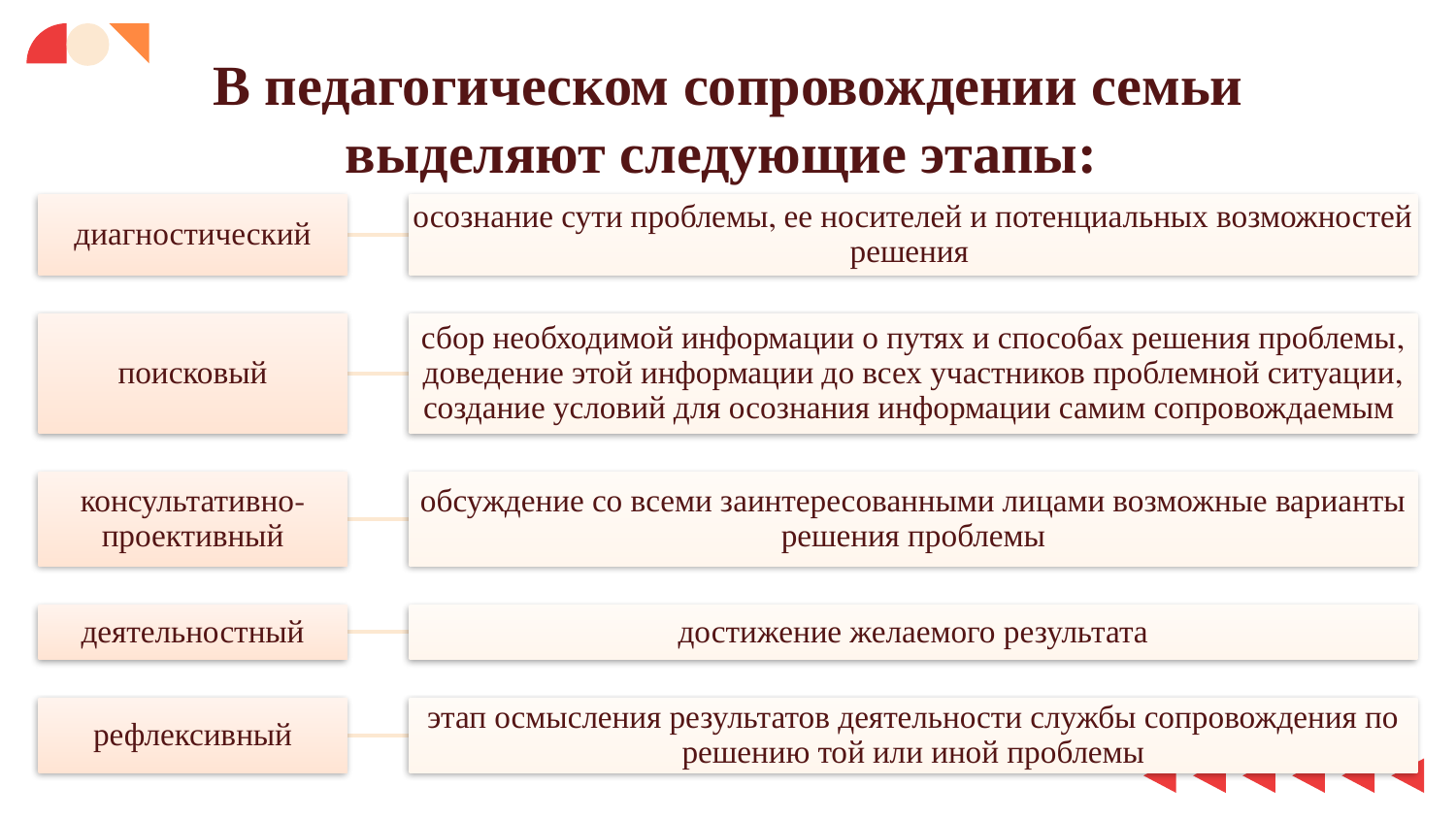

# В педагогическом сопровождении семьи выделяют следующие этапы:
диагностический
осознание сути проблемы, ее носителей и потенциальных возможностей решения
поисковый
сбор необходимой информации о путях и способах решения проблемы, доведение этой информации до всех участников проблемной ситуации, создание условий для осознания информации самим сопровождаемым
консультативно-проективный
обсуждение со всеми заинтересованными лицами возможные варианты решения проблемы
деятельностный
достижение желаемого результата
рефлексивный
этап осмысления результатов деятельности службы сопровождения по решению той или иной проблемы